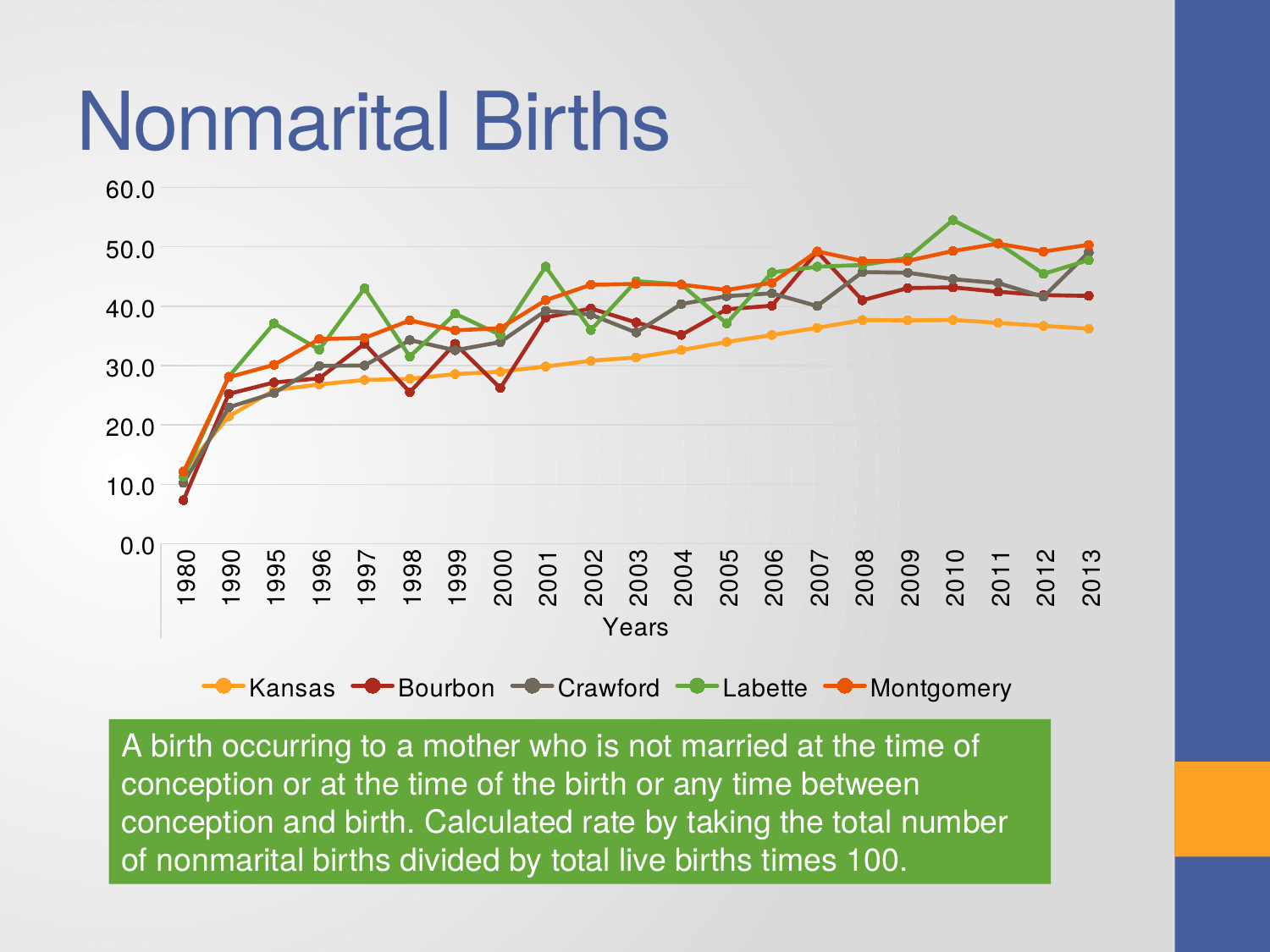

# Nonmarital Births

### Chart

| Category | Kansas | Bourbon | Crawford | Labette | Montgomery |
|---|---|---|---|---|---|
| 1980 | 12.237624735781349 | 7.335907335907336 | 10.223048327137546 | 11.241217798594848 | 12.091038406827881 |
| 1990 | 21.447314262193867 | 25.233644859813083 | 22.97979797979798 | 28.133704735376046 | 28.051001821493628 |
| 1995 | 25.868902850055274 | 27.167630057803464 | 25.376344086021508 | 37.11340206185567 | 30.128205128205128 |
| 1996 | 26.82619647355164 | 27.85388127853881 | 29.959514170040485 | 32.69230769230769 | 34.4578313253012 |
| 1997 | 27.587319512785353 | 33.68983957219251 | 30.02028397565923 | 43.00699300699301 | 34.66042154566745 |
| 1998 | 27.772855206921715 | 25.53191489361702 | 34.29602888086642 | 31.521739130434785 | 37.608695652173914 |
| 1999 | 28.56405491896356 | 33.68421052631579 | 32.580037664783426 | 38.732394366197184 | 35.93073593073593 |
| 2000 | 28.978161093458414 | 26.21359223300971 | 33.96551724137931 | 35.15625 | 36.30705394190871 |
| 2001 | 29.851668726823238 | 38.095238095238095 | 39.2354124748491 | 46.666666666666664 | 41.00877192982456 |
| 2002 | 30.81244598098531 | 39.62264150943396 | 38.582677165354326 | 35.98615916955018 | 43.6105476673428 |
| 2003 | 31.369908266205883 | 37.27272727272727 | 35.580524344569284 | 44.223107569721115 | 43.75 |
| 2004 | 32.60688190529164 | 35.15981735159817 | 40.38095238095238 | 43.67816091954023 | 43.63636363636363 |
| 2005 | 33.98403062895141 | 39.48717948717949 | 41.69811320754717 | 37.11340206185567 | 42.74353876739563 |
| 2006 | 35.152582159624416 | 40.08810572687225 | 42.16634429400386 | 45.6953642384106 | 43.94250513347023 |
| 2007 | 36.356701866463254 | 49.2 | 40.0352733686067 | 46.666666666666664 | 49.22779922779923 |
| 2008 | 37.67547530790386 | 41.00418410041841 | 45.746691871455575 | 46.93877551020408 | 47.61904761904761 |
| 2009 | 37.624432202570794 | 43.05555555555556 | 45.64831261101243 | 48.148148148148145 | 47.62886597938144 |
| 2010 | 37.68886470980984 | 43.18181818181818 | 44.56066945606695 | 54.51263537906137 | 49.29577464788733 |
| 2011 | 37.2 | 42.4390243902439 | 43.89763779527559 | 50.617283950617285 | 50.54704595185996 |
| 2012 | 36.7 | 41.87192118226601 | 41.58215010141988 | 45.45454545454545 | 49.20318725099602 |
| 2013 | 36.21 | 41.74311926605505 | 49.079754601226995 | 47.77777777777778 | 50.35128805620609 |
A birth occurring to a mother who is not married at the time of conception or at the time of the birth or any time between conception and birth. Calculated rate by taking the total number of nonmarital births divided by total live births times 100.